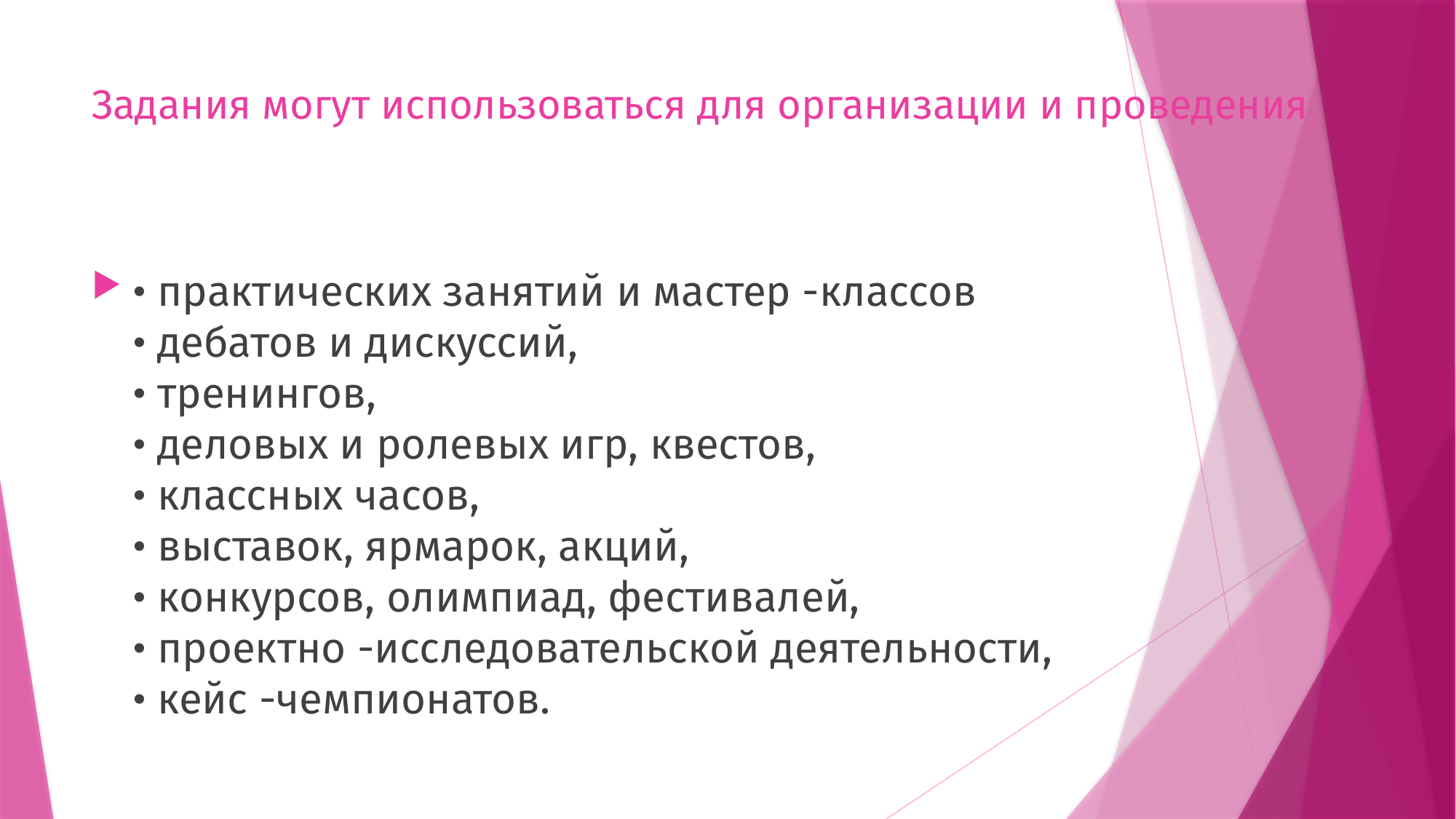

# Задания могут использоваться для организации и проведения
• практических занятий и мастер -классов
• дебатов и дискуссий,
• тренингов,
• деловых и ролевых игр, квестов,
• классных часов,
• выставок, ярмарок, акций,
• конкурсов, олимпиад, фестивалей,
• проектно -исследовательской деятельности,
• кейс -чемпионатов.